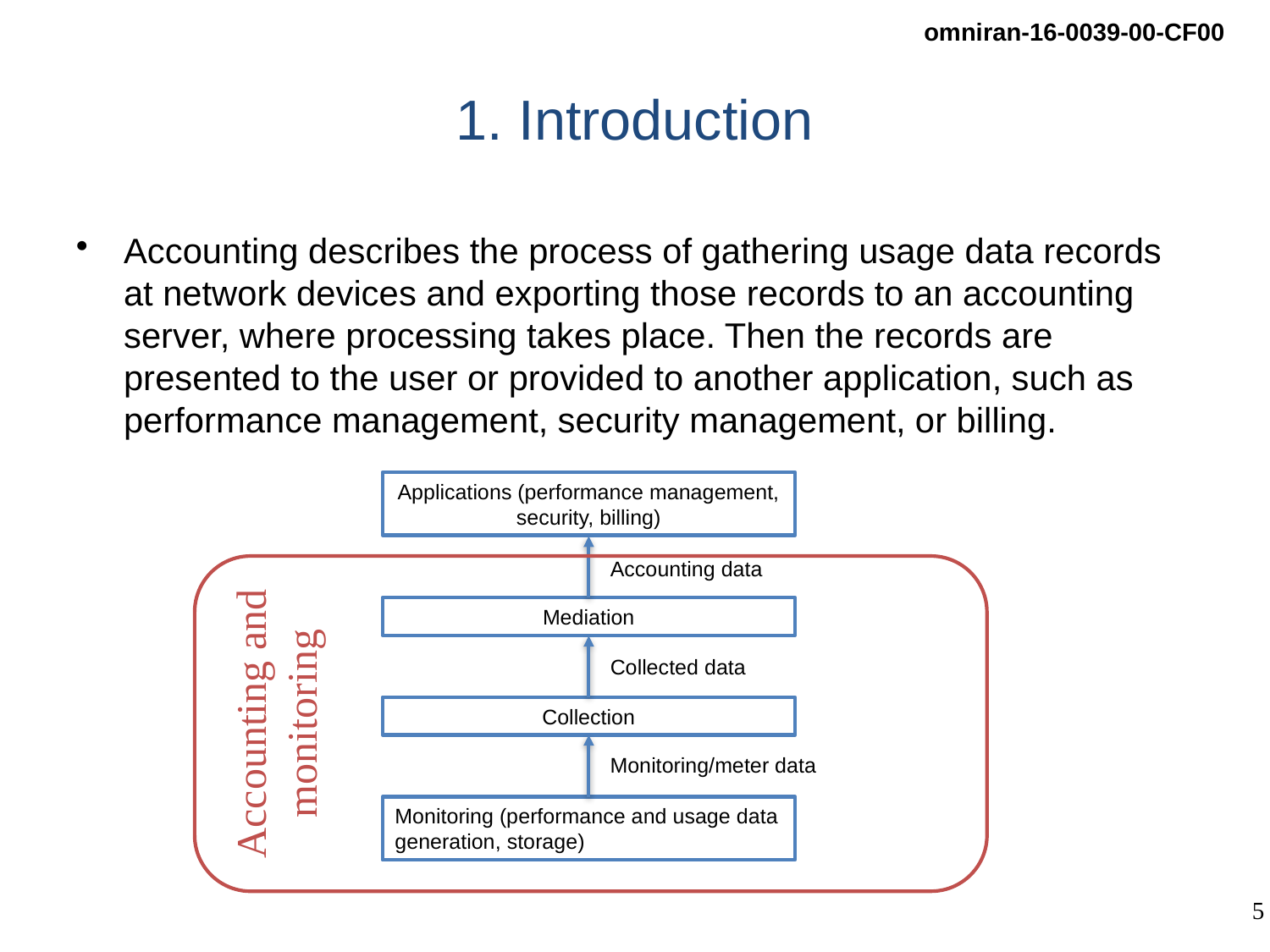

# 1. Introduction
Accounting describes the process of gathering usage data records at network devices and exporting those records to an accounting server, where processing takes place. Then the records are presented to the user or provided to another application, such as performance management, security management, or billing.
Applications (performance management, security, billing)
Accounting data
Accounting and monitoring
Mediation
Collected data
Collection
Monitoring/meter data
Monitoring (performance and usage data generation, storage)